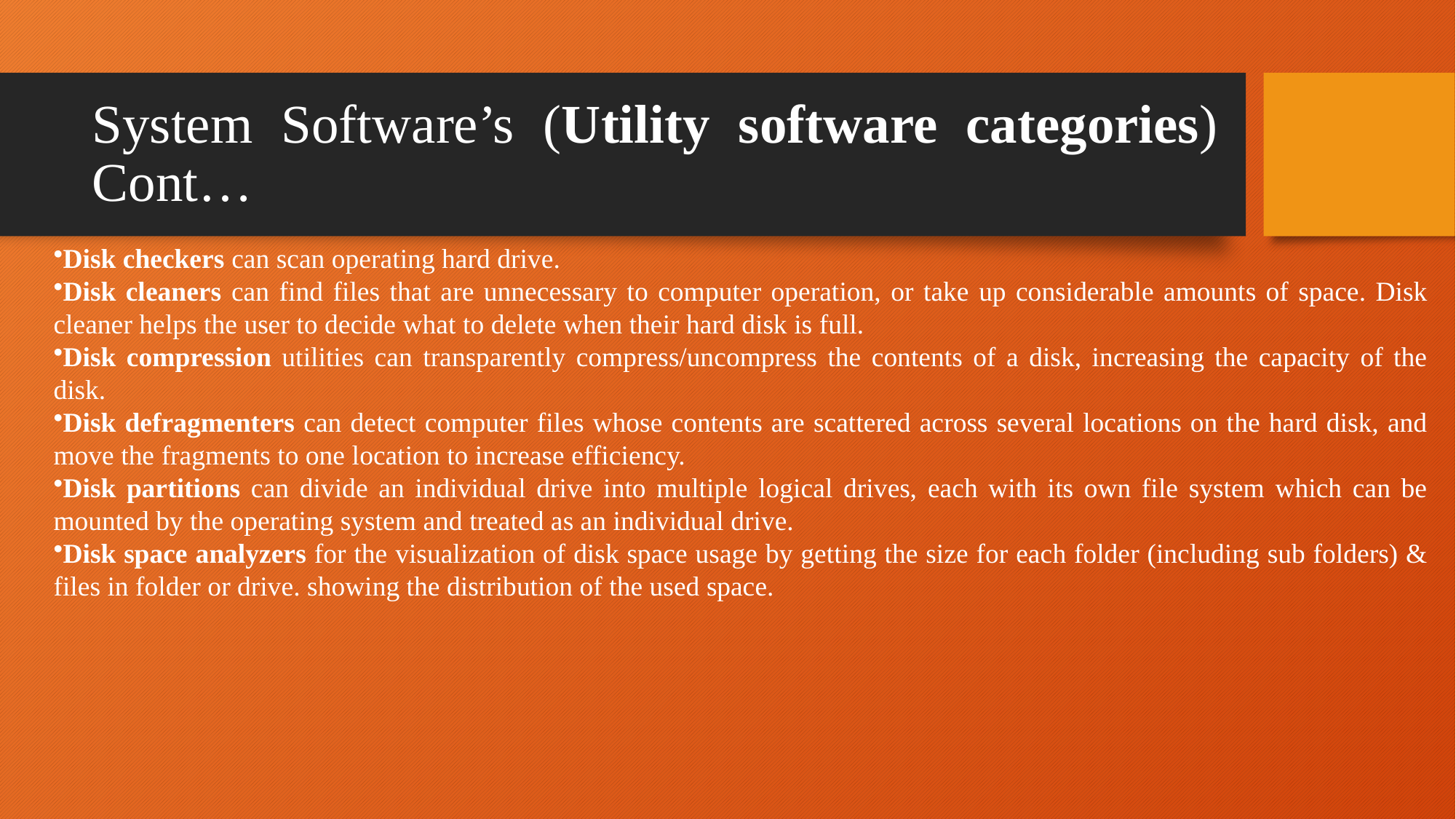

# System Software’s (Utility software categories) Cont…
Disk checkers can scan operating hard drive.
Disk cleaners can find files that are unnecessary to computer operation, or take up considerable amounts of space. Disk cleaner helps the user to decide what to delete when their hard disk is full.
Disk compression utilities can transparently compress/uncompress the contents of a disk, increasing the capacity of the disk.
Disk defragmenters can detect computer files whose contents are scattered across several locations on the hard disk, and move the fragments to one location to increase efficiency.
Disk partitions can divide an individual drive into multiple logical drives, each with its own file system which can be mounted by the operating system and treated as an individual drive.
Disk space analyzers for the visualization of disk space usage by getting the size for each folder (including sub folders) & files in folder or drive. showing the distribution of the used space.